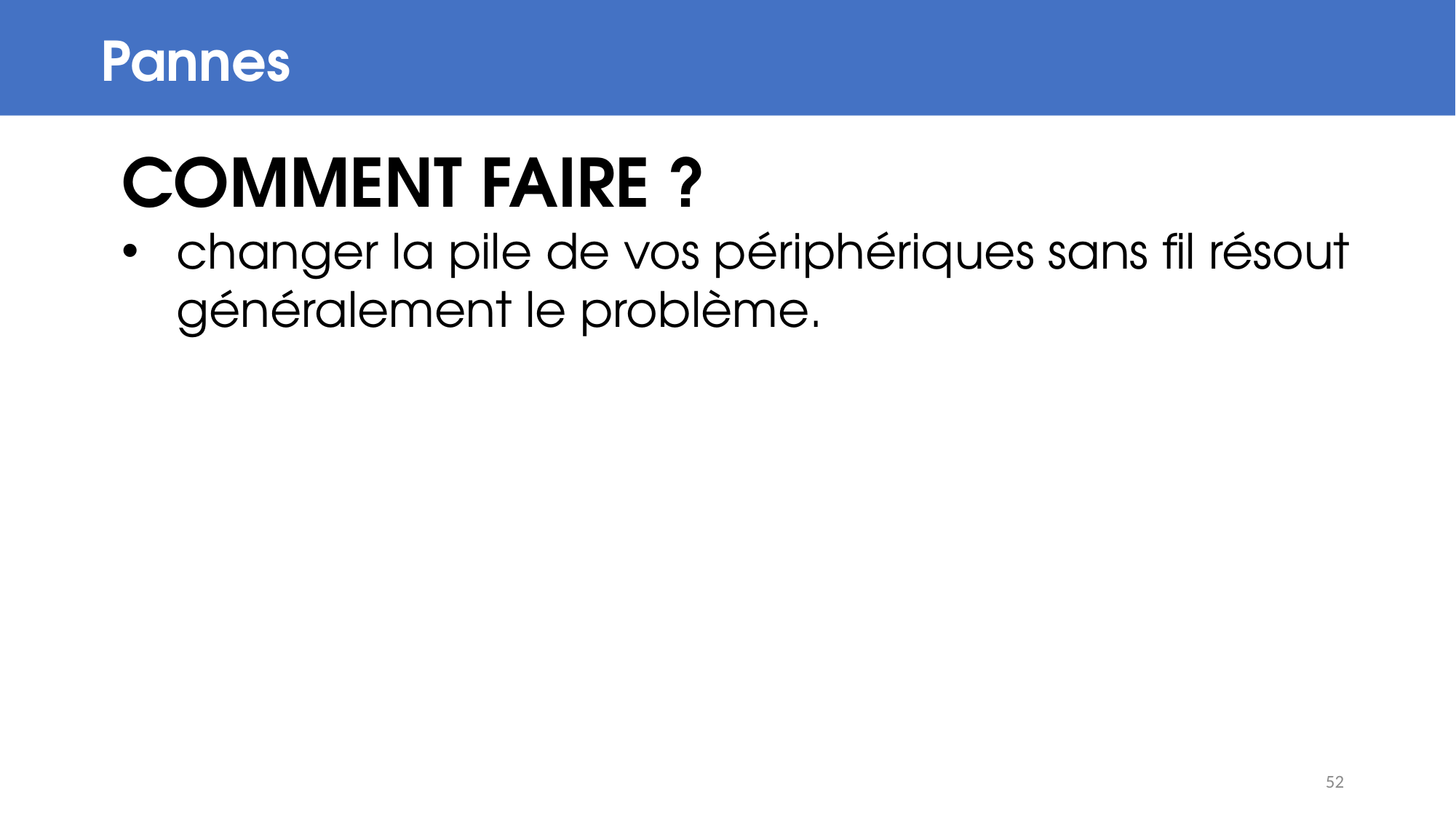

Pannes
COMMENT FAIRE ?
changer la pile de vos périphériques sans fil résout généralement le problème.
52